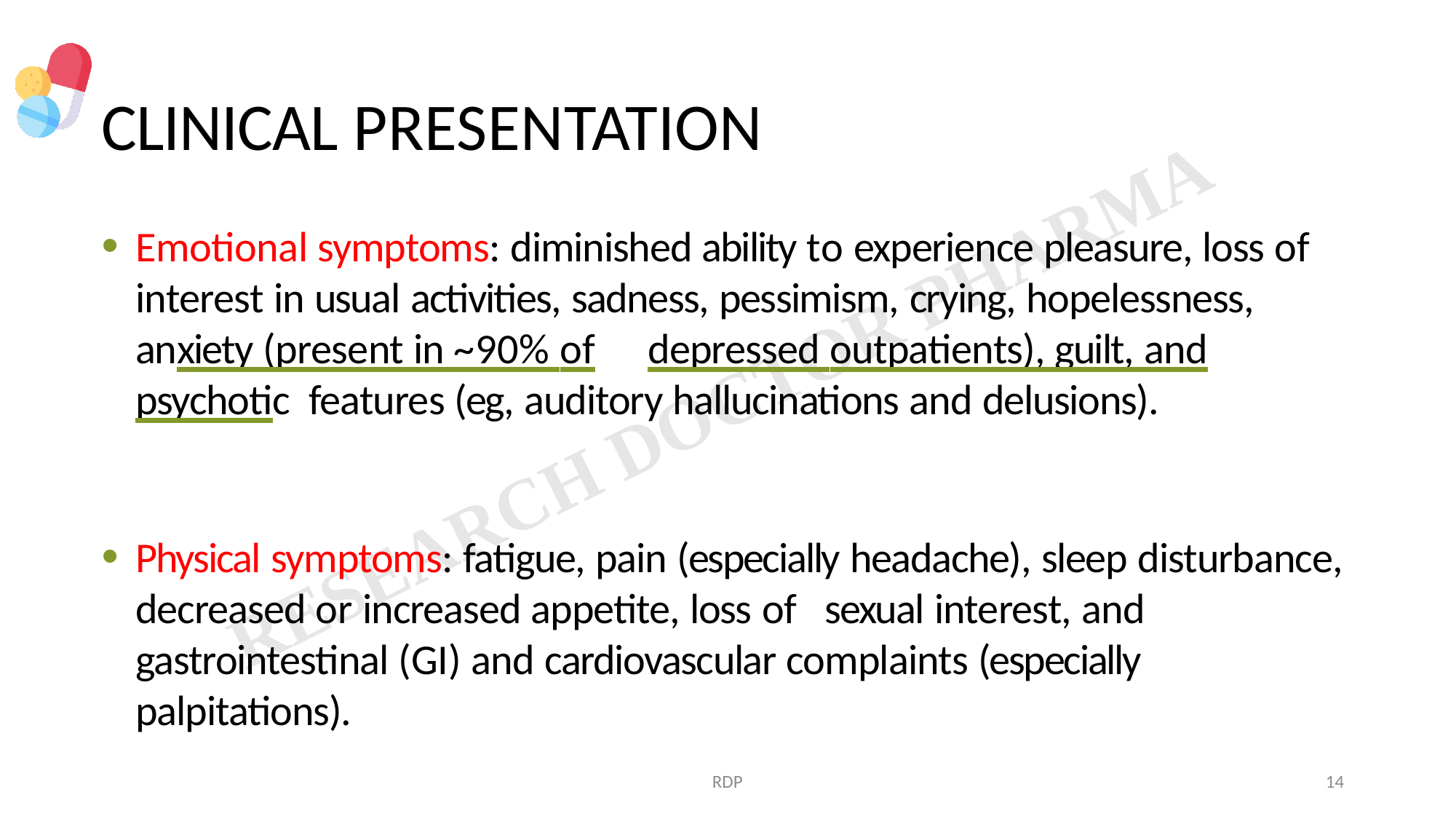

# CLINICAL PRESENTATION
Emotional symptoms: diminished ability to experience pleasure, loss of  interest in usual activities, sadness, pessimism, crying, hopelessness,  anxiety (present in ~90% of	depressed outpatients), guilt, and psychotic  features (eg, auditory hallucinations and delusions).

Physical symptoms: fatigue, pain (especially headache), sleep disturbance,  decreased or increased appetite, loss of	sexual interest, and  gastrointestinal (GI) and cardiovascular complaints (especially  palpitations).
RDP
14